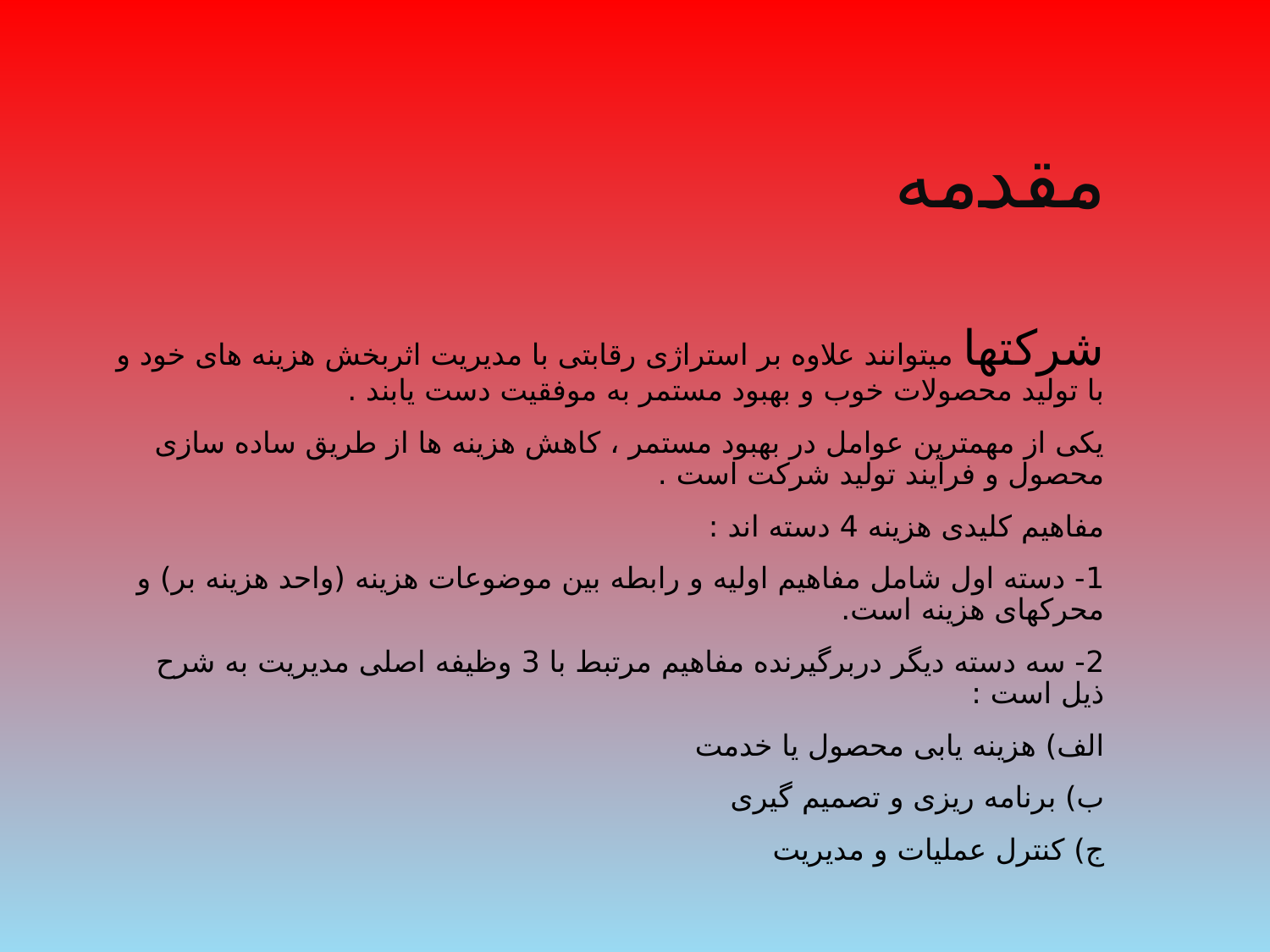

# مقدمه
شرکتها میتوانند علاوه بر استراژی رقابتی با مدیریت اثربخش هزینه های خود و با تولید محصولات خوب و بهبود مستمر به موفقیت دست یابند .
یکی از مهمترین عوامل در بهبود مستمر ، کاهش هزینه ها از طریق ساده سازی محصول و فرآیند تولید شرکت است .
مفاهیم کلیدی هزینه 4 دسته اند :
1- دسته اول شامل مفاهیم اولیه و رابطه بین موضوعات هزینه (واحد هزینه بر) و محرکهای هزینه است.
2- سه دسته دیگر دربرگیرنده مفاهیم مرتبط با 3 وظیفه اصلی مدیریت به شرح ذیل است :
الف) هزینه یابی محصول یا خدمت
ب) برنامه ریزی و تصمیم گیری
ج) کنترل عملیات و مدیریت